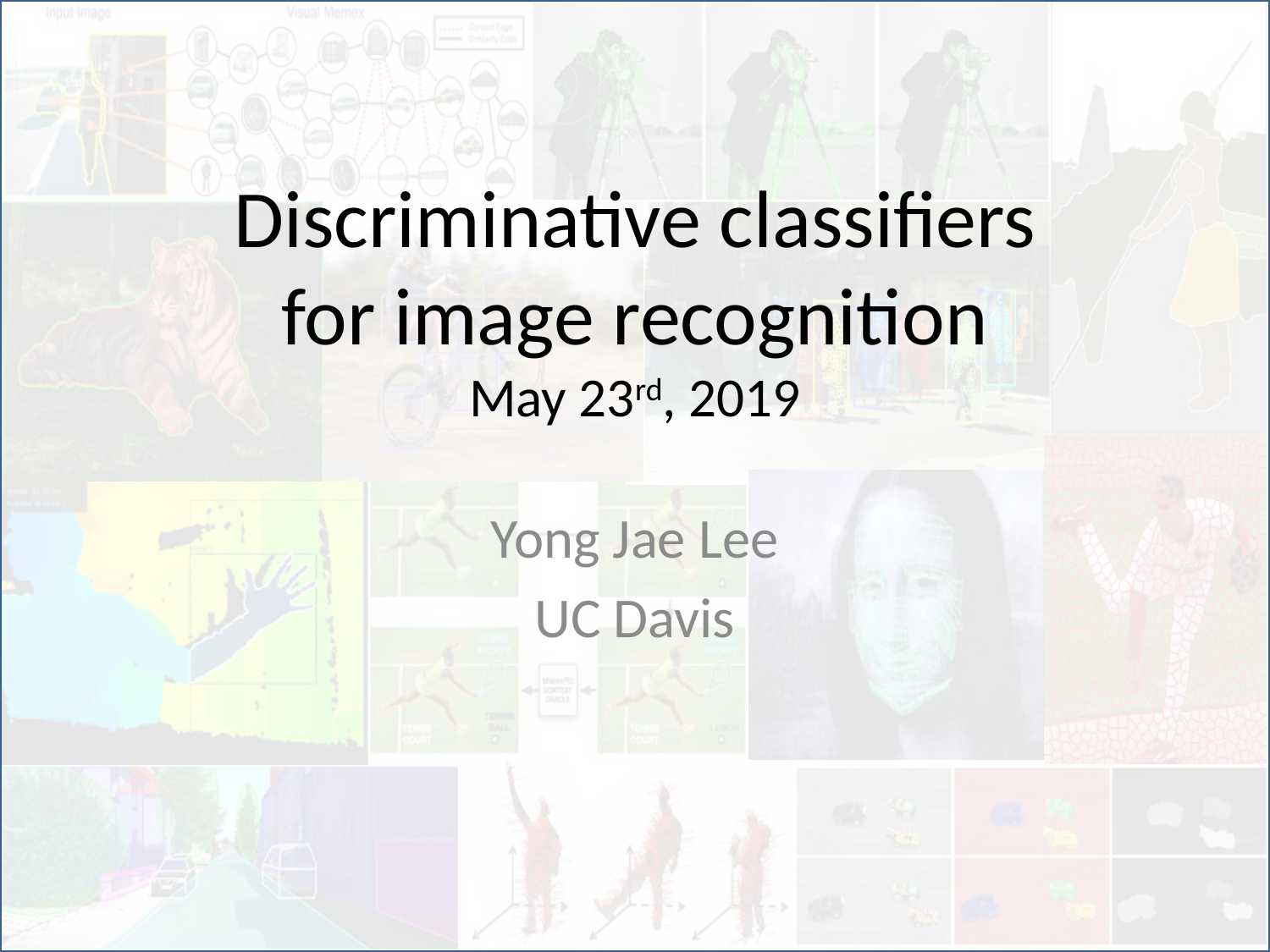

# Discriminative classifiers for image recognition May 23rd, 2019
Yong Jae Lee
UC Davis